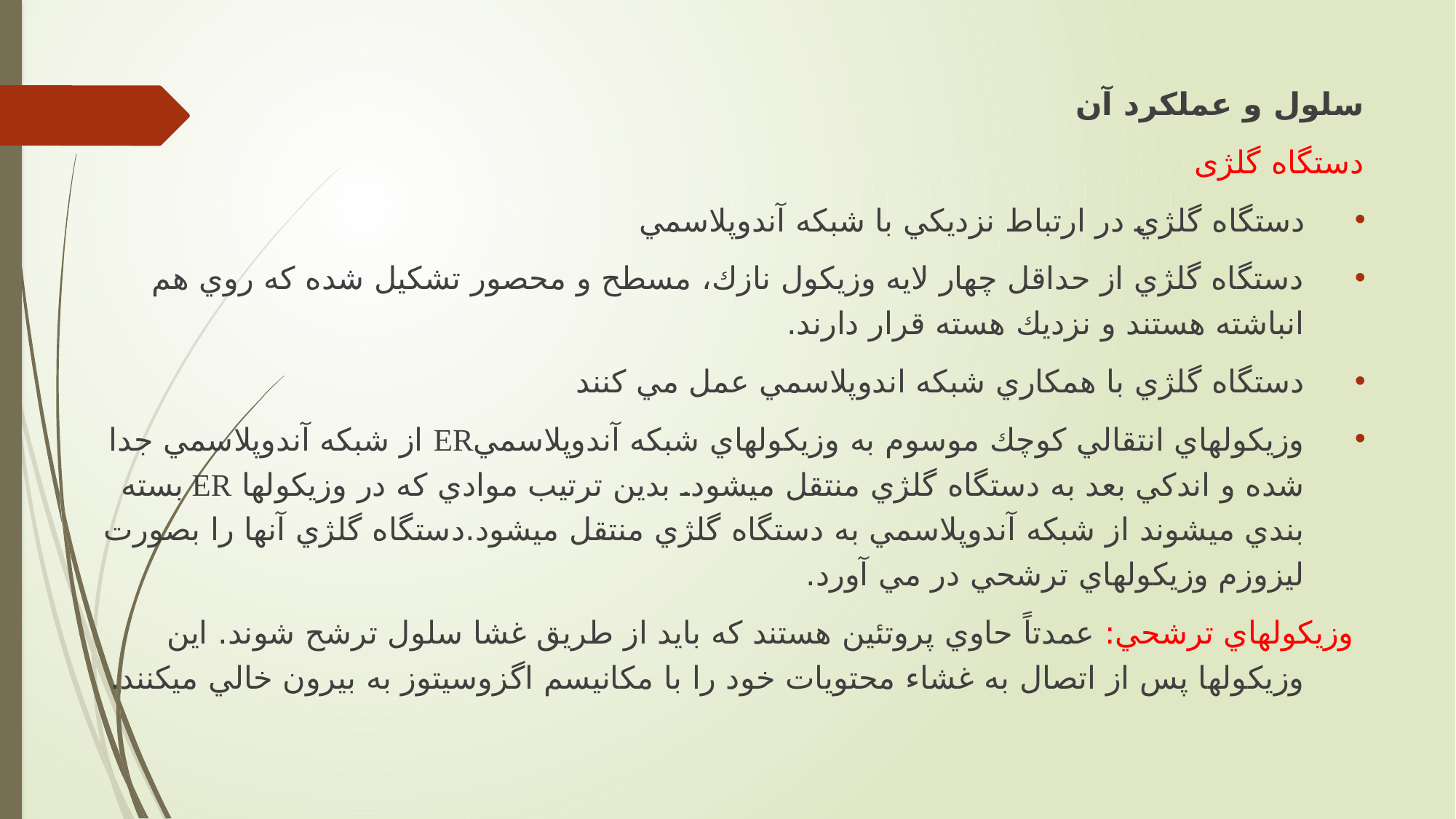

سلول و عملکرد آن
دستگاه گلژی
دستگاه گلژي در ارتباط نزديكي با شبكه آندوپلاسمي
دستگاه گلژي از حداقل چهار لايه وزيكول نازك، مسطح و محصور تشكيل شده كه روي هم انباشته هستند و نزديك هسته قرار دارند.
دستگاه گلژي با همكاري شبكه اندوپلاسمي عمل مي كنند
وزيكولهاي انتقالي كوچك موسوم به وزيكولهاي شبكه آندوپلاسميER از شبكه آندوپلاسمي جدا شده و اندكي بعد به دستگاه گلژي منتقل ميشود. بدين ترتيب موادي كه در وزيكولها ER بسته بندي ميشوند از شبكه آندوپلاسمي به دستگاه گلژي منتقل ميشود.دستگاه گلژي آنها را بصورت ليزوزم وزيكولهاي ترشحي در مي آورد.
 وزيكولهاي ترشحي: عمدتاً حاوي پروتئين هستند كه بايد از طريق غشا سلول ترشح شوند. اين وزيكولها پس از اتصال به غشاء محتويات خود را با مكانيسم اگزوسيتوز به بيرون خالي ميكنند.